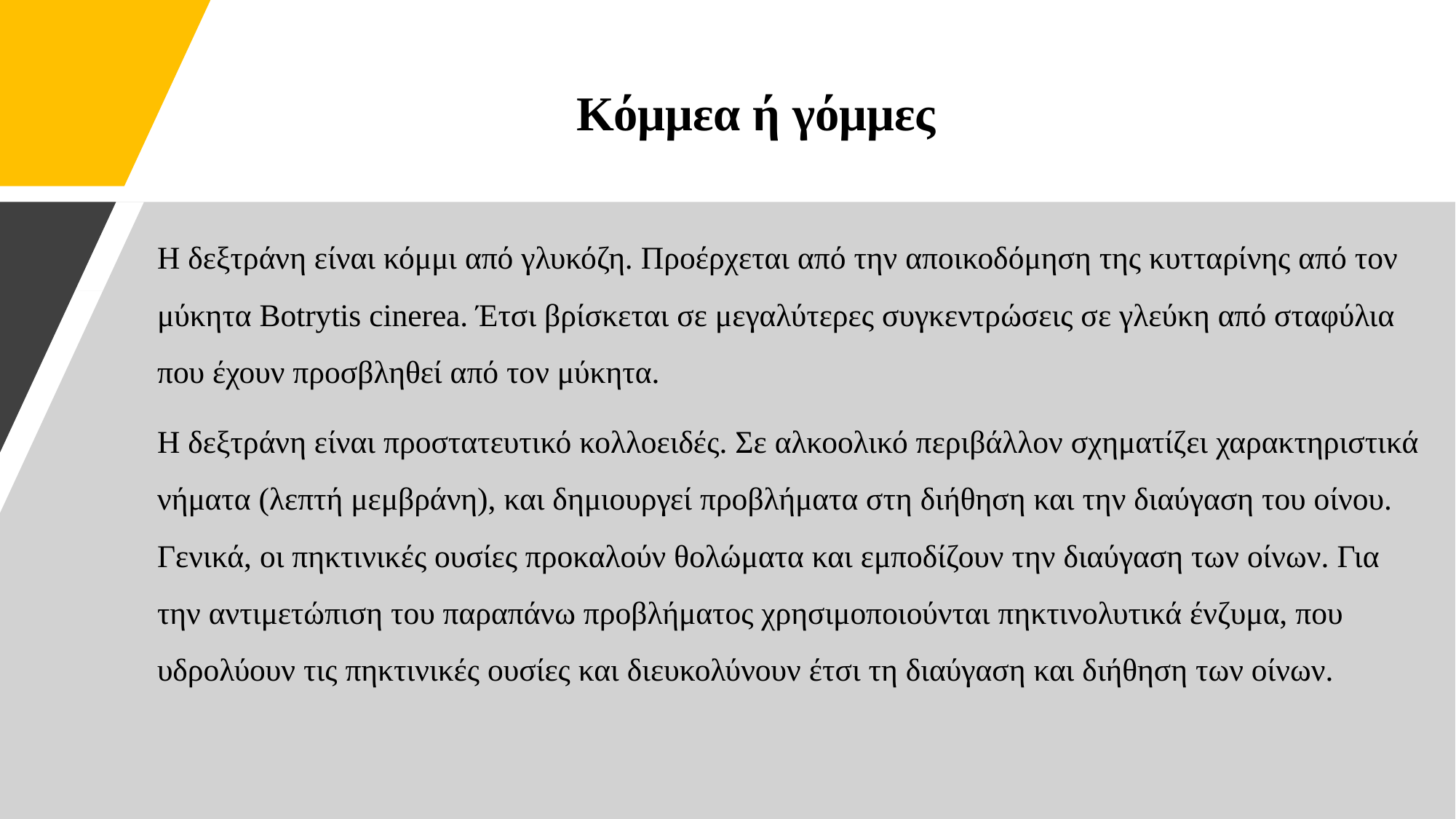

# Κόμμεα ή γόμμες

Η δεξτράνη είναι κόμμι από γλυκόζη. Προέρχεται από την αποικοδόμηση της κυτταρίνης από τον μύκητα Botrytis cinerea. Έτσι βρίσκεται σε μεγαλύτερες συγκεντρώσεις σε γλεύκη από σταφύλια που έχουν προσβληθεί από τον μύκητα.
Η δεξτράνη είναι προστατευτικό κολλοειδές. Σε αλκοολικό περιβάλλον σχηματίζει χαρακτηριστικά νήματα (λεπτή μεμβράνη), και δημιουργεί προβλήματα στη διήθηση και την διαύγαση του οίνου. Γενικά, οι πηκτινικές ουσίες προκαλούν θολώματα και εμποδίζουν την διαύγαση των οίνων. Για  την αντιμετώπιση του παραπάνω προβλήματος χρησιμοποιούνται πηκτινολυτικά ένζυμα, που υδρολύουν τις πηκτινικές ουσίες και διευκολύνουν έτσι τη διαύγαση και διήθηση των οίνων.